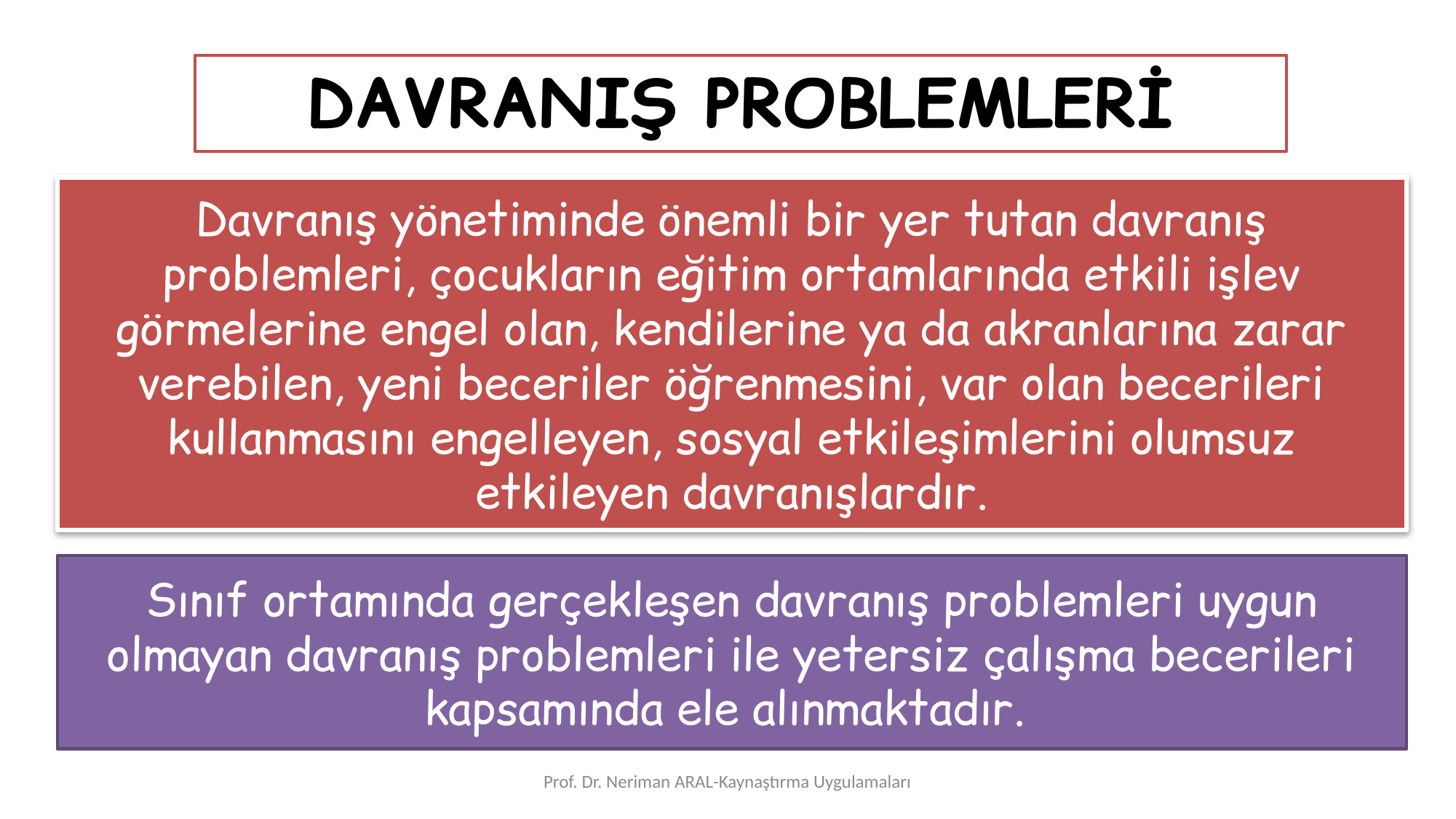

DAVRANIŞ PROBLEMLERİ
Davranış yönetiminde önemli bir yer tutan davranış problemleri, çocukların eğitim ortamlarında etkili işlev görmelerine engel olan, kendilerine ya da akranlarına zarar verebilen, yeni beceriler öğrenmesini, var olan becerileri kullanmasını engelleyen, sosyal etkileşimlerini olumsuz etkileyen davranışlardır.
Sınıf ortamında gerçekleşen davranış problemleri uygun olmayan davranış problemleri ile yetersiz çalışma becerileri kapsamında ele alınmaktadır.
Prof. Dr. Neriman ARAL-Kaynaştırma Uygulamaları